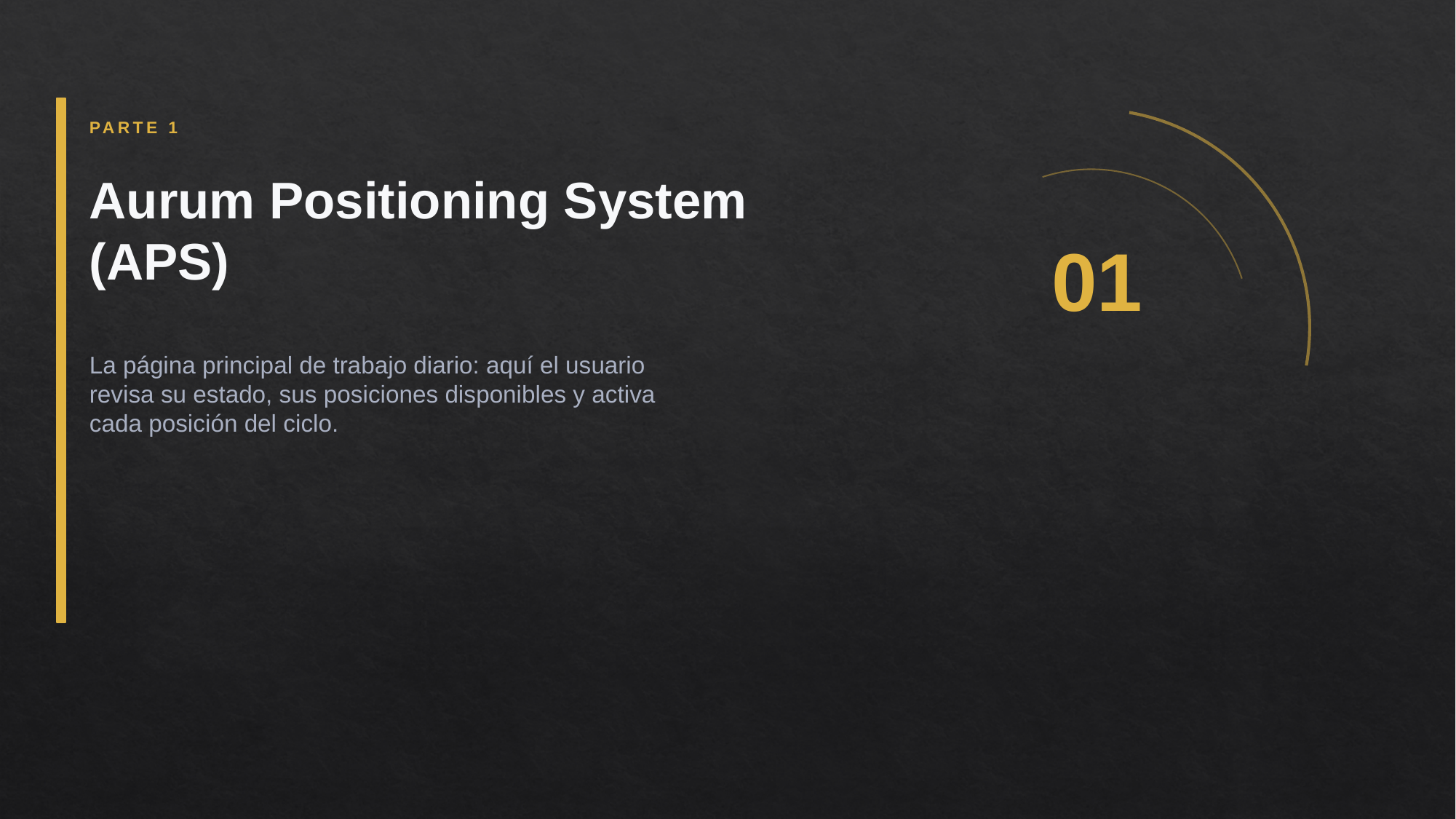

PARTE 1

Aurum Positioning System (APS)

01
La página principal de trabajo diario: aquí el usuario revisa su estado, sus posiciones disponibles y activa cada posición del ciclo.